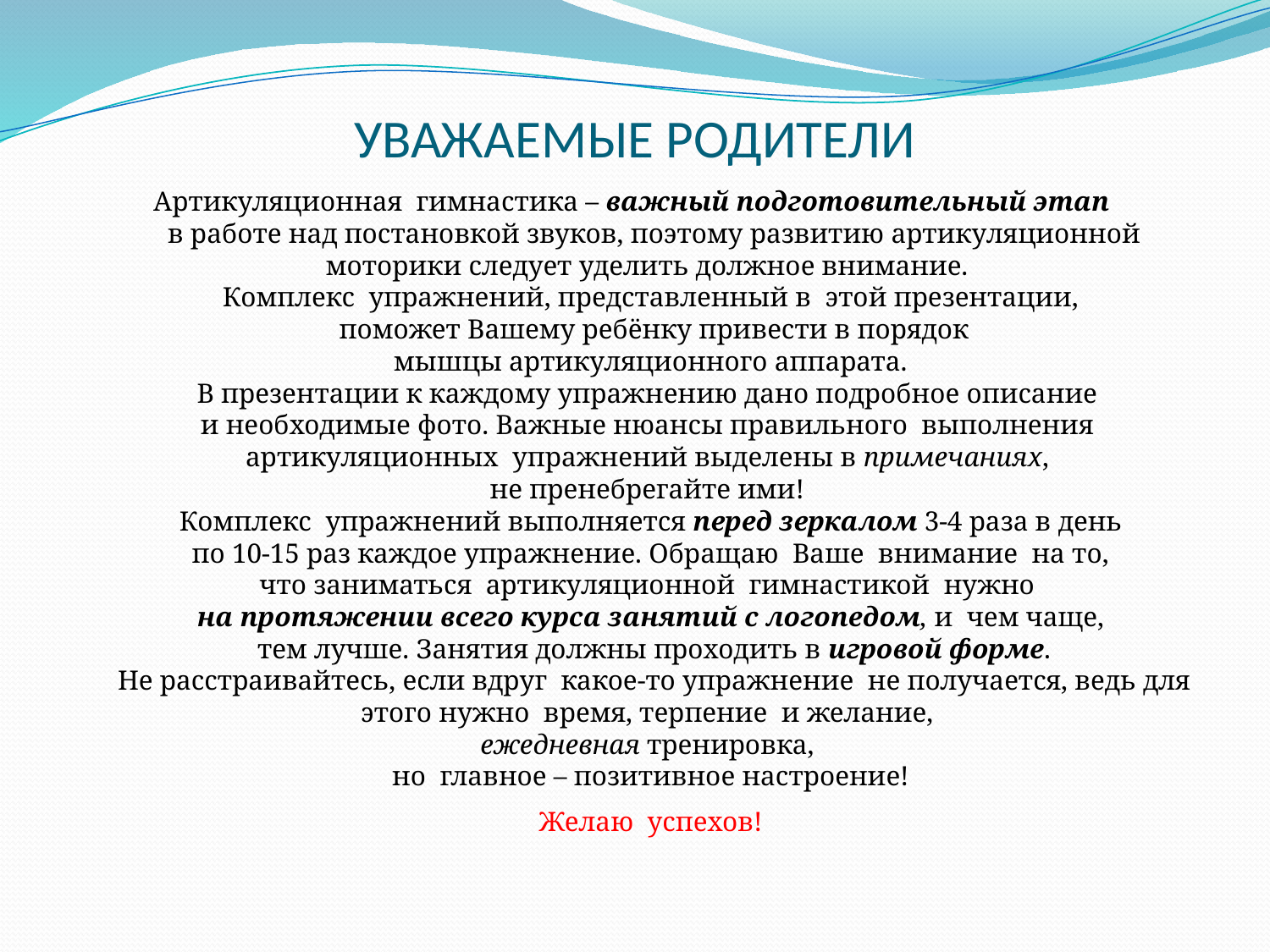

# УВАЖАЕМЫЕ РОДИТЕЛИ
Артикуляционная  гимнастика – важный подготовительный этап
 в работе над постановкой звуков, поэтому развитию артикуляционной моторики следует уделить должное внимание.
Комплекс  упражнений, представленный в  этой презентации,
 поможет Вашему ребёнку привести в порядок
 мышцы артикуляционного аппарата.
В презентации к каждому упражнению дано подробное описание
и необходимые фото. Важные нюансы правильного  выполнения  артикуляционных  упражнений выделены в примечаниях,
не пренебрегайте ими!
Комплекс  упражнений выполняется перед зеркалом 3-4 раза в день
 по 10-15 раз каждое упражнение. Обращаю  Ваше  внимание  на то,
что заниматься  артикуляционной  гимнастикой  нужно
на протяжении всего курса занятий с логопедом, и  чем чаще,
 тем лучше. Занятия должны проходить в игровой форме.
 Не расстраивайтесь, если вдруг  какое-то упражнение  не получается, ведь для этого нужно  время, терпение  и желание,
ежедневная тренировка,
но  главное – позитивное настроение!
Желаю  успехов!